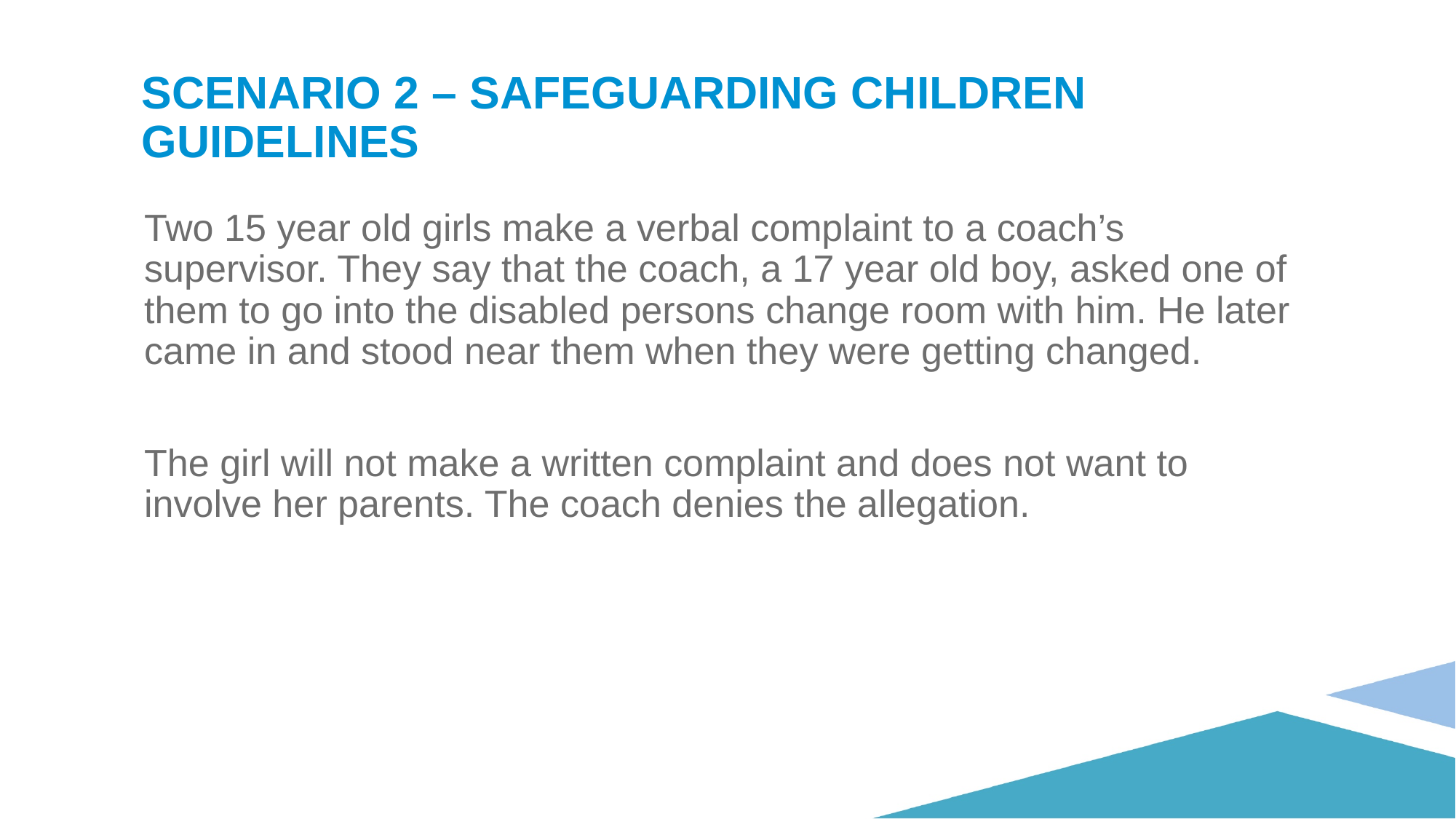

Scenario 2 – Safeguarding children guidelines
Two 15 year old girls make a verbal complaint to a coach’s supervisor. They say that the coach, a 17 year old boy, asked one of them to go into the disabled persons change room with him. He later came in and stood near them when they were getting changed.

The girl will not make a written complaint and does not want to involve her parents. The coach denies the allegation.